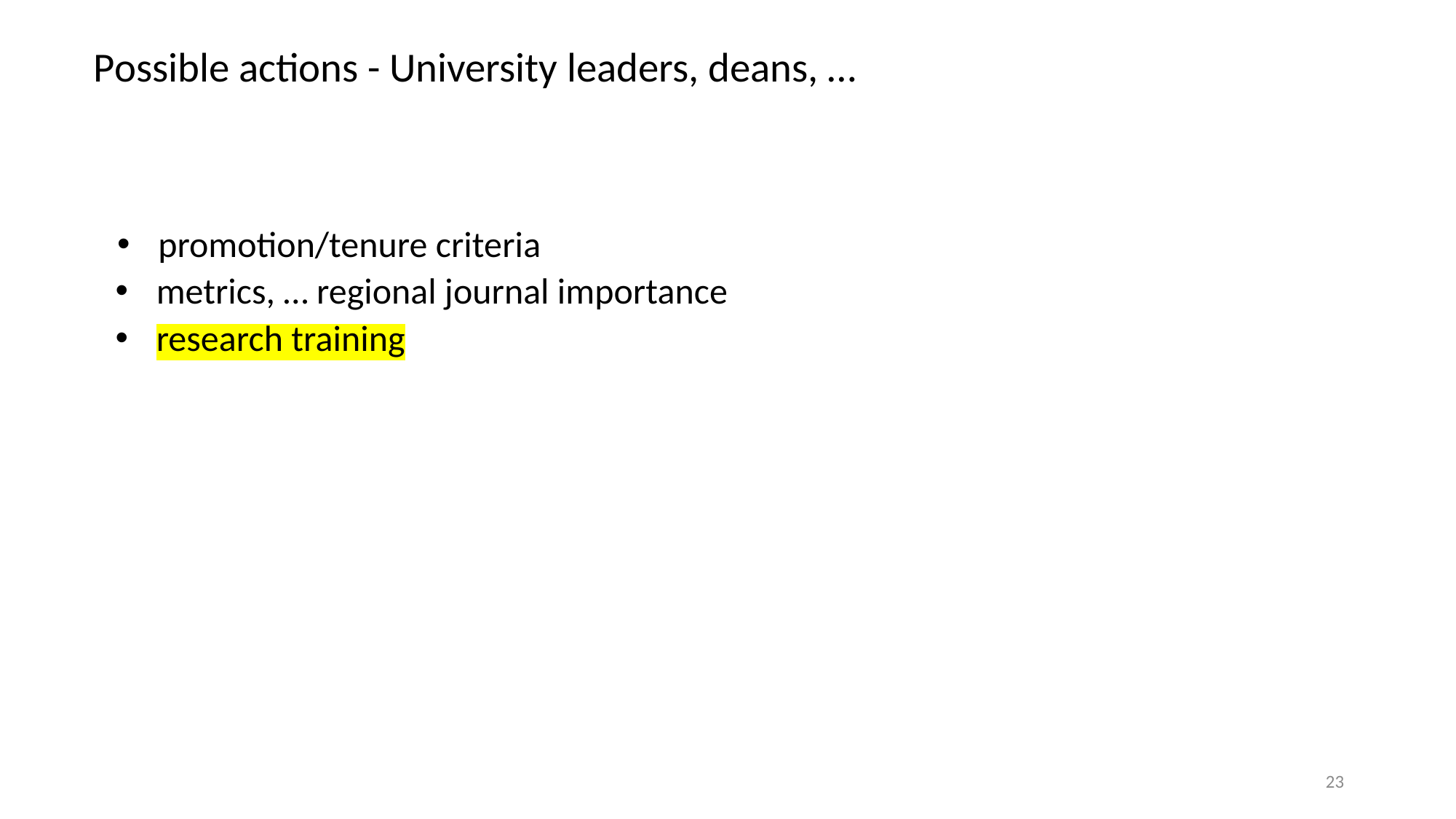

# Possible actions - University leaders, deans, …
promotion/tenure criteria
metrics, … regional journal importance
research training

23